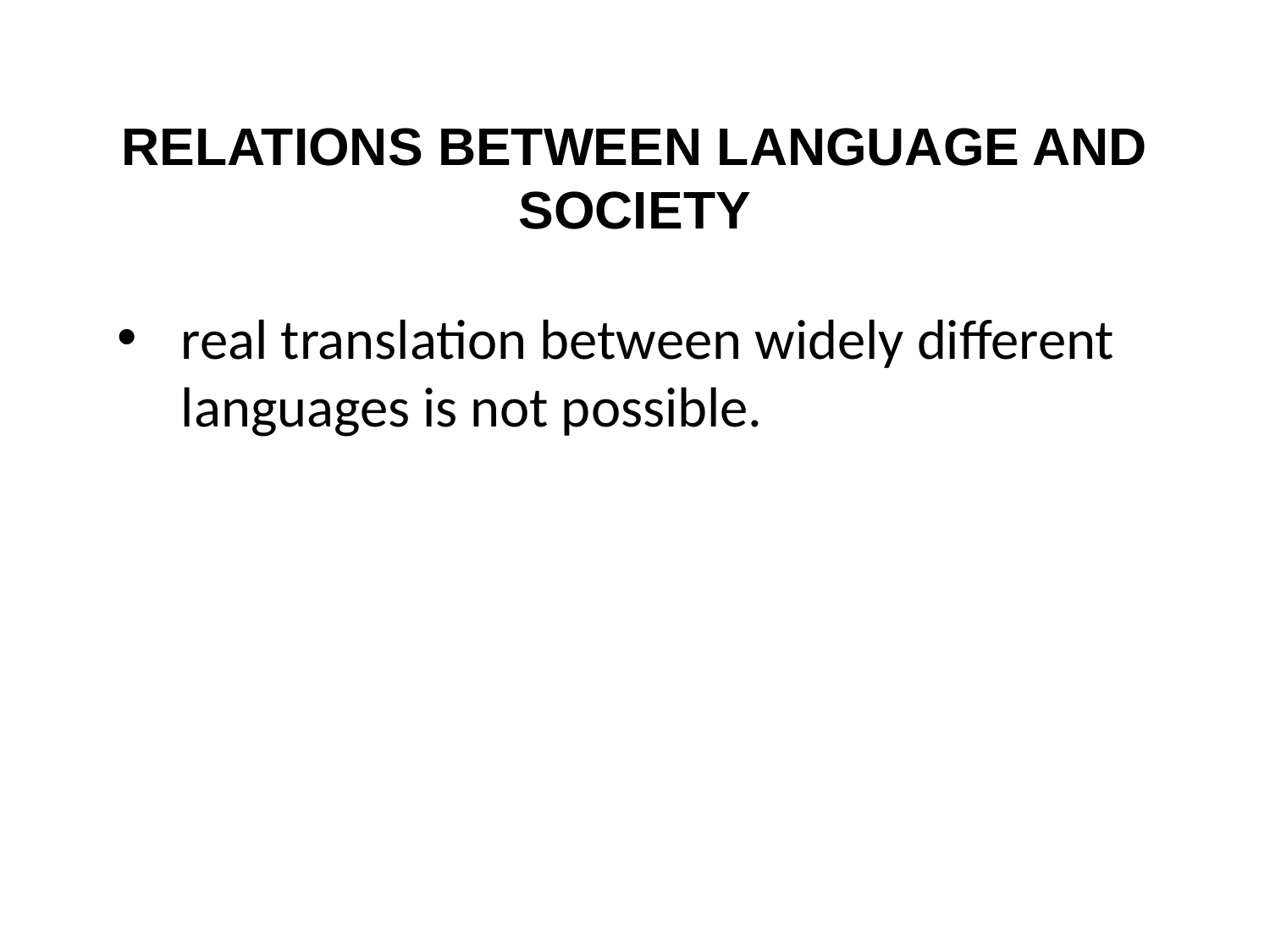

# RELATIONS BETWEEN LANGUAGE AND SOCIETY
real translation between widely different languages is not possible.